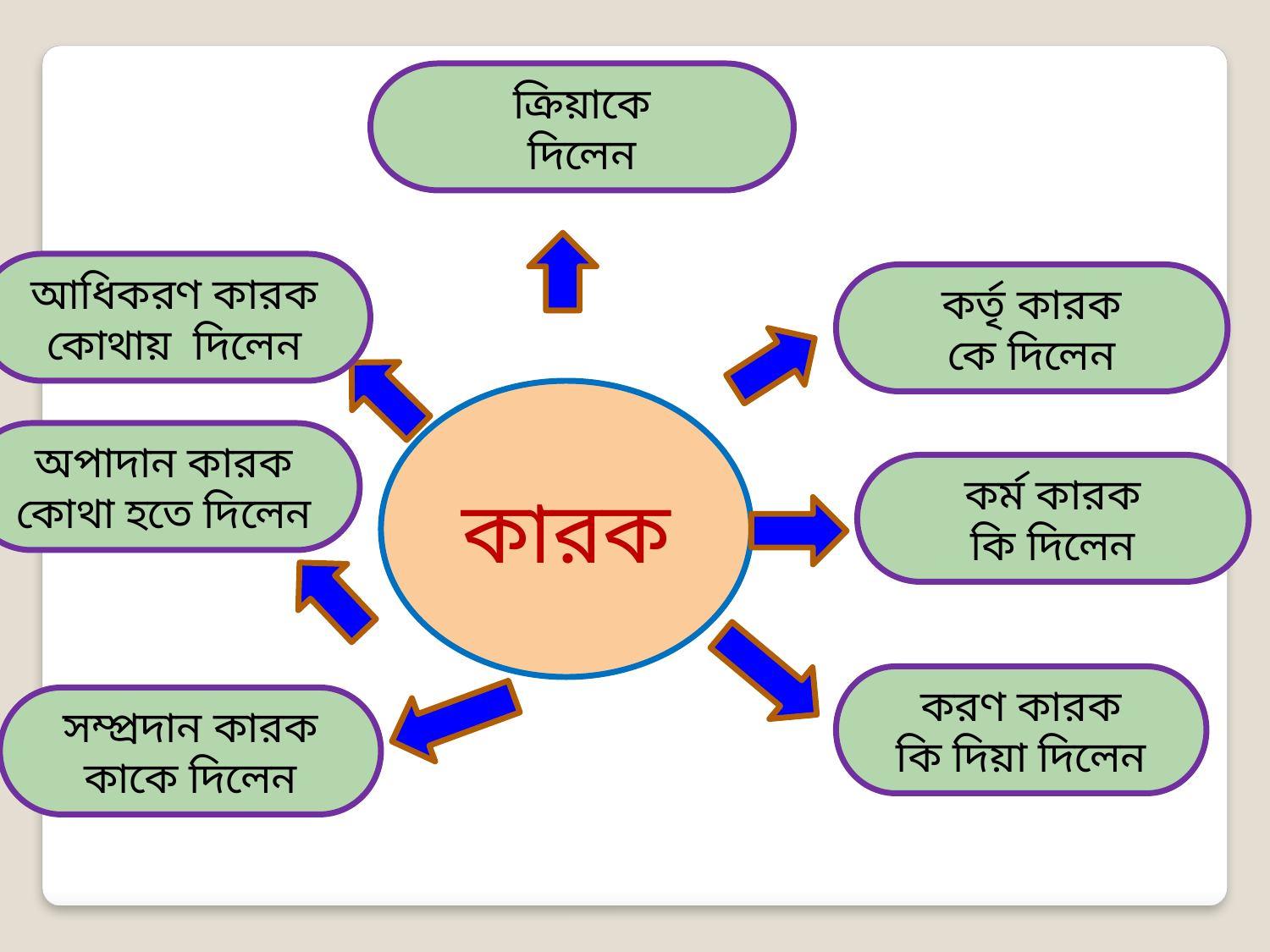

ক্রিয়াকে
দিলেন

আধিকরণ কারক
কোথায়  দিলেন

কর্তৃ কারক
কে দিলেন

কারক

অপাদান কারক
কোথা হতে দিলেন

কর্ম কারক
কি দিলেন

করণ কারক
কি দিয়া দিলেন

সম্প্রদান কারক
কাকে দিলেন